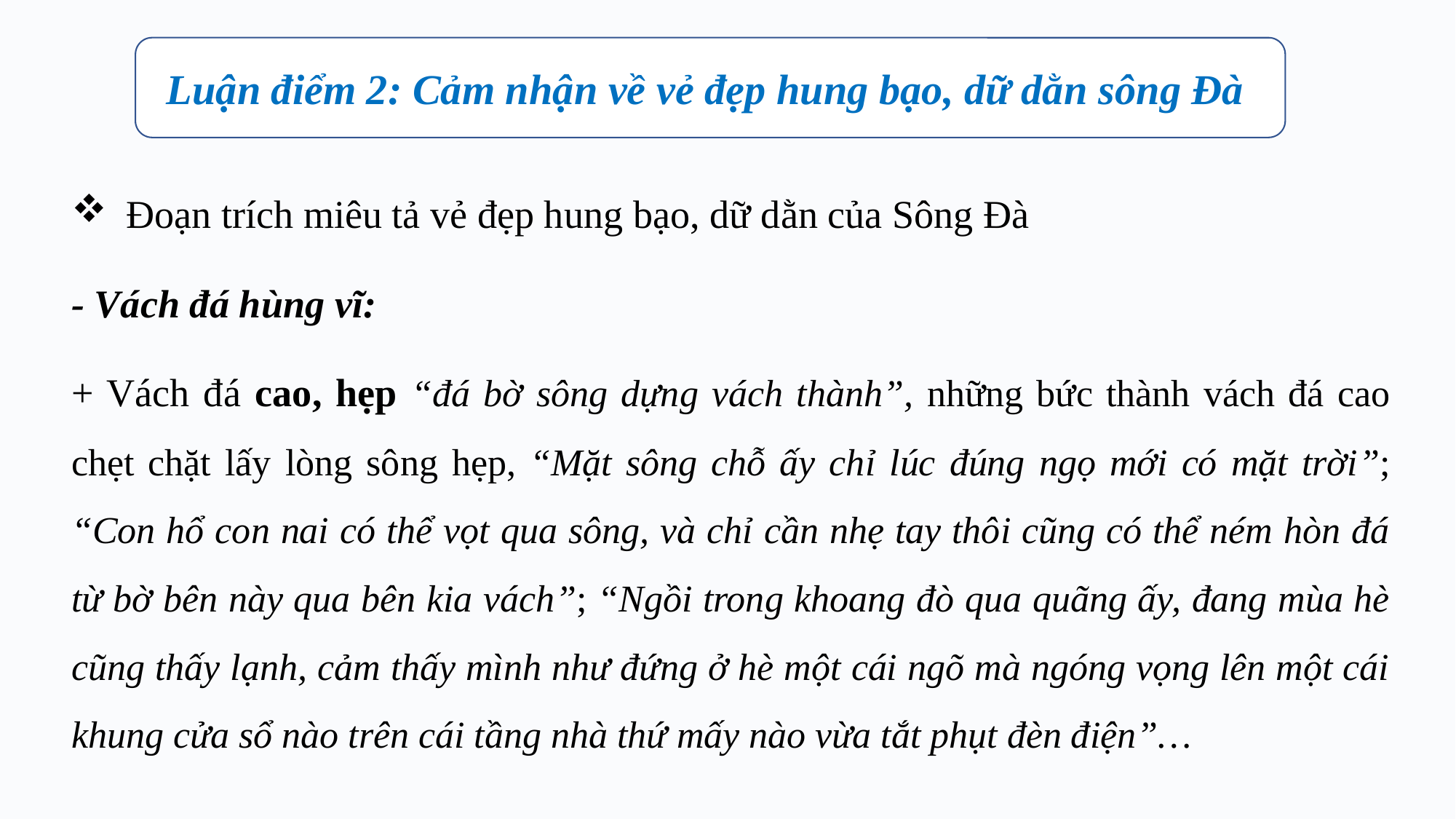

Luận điểm 2: Cảm nhận về vẻ đẹp hung bạo, dữ dằn sông Đà
Đoạn trích miêu tả vẻ đẹp hung bạo, dữ dằn của Sông Đà
- Vách đá hùng vĩ:
+ Vách đá cao, hẹp “đá bờ sông dựng vách thành”, những bức thành vách đá cao chẹt chặt lấy lòng sông hẹp, “Mặt sông chỗ ấy chỉ lúc đúng ngọ mới có mặt trời”; “Con hổ con nai có thể vọt qua sông, và chỉ cần nhẹ tay thôi cũng có thể ném hòn đá từ bờ bên này qua bên kia vách”; “Ngồi trong khoang đò qua quãng ấy, đang mùa hè cũng thấy lạnh, cảm thấy mình như đứng ở hè một cái ngõ mà ngóng vọng lên một cái khung cửa sổ nào trên cái tầng nhà thứ mấy nào vừa tắt phụt đèn điện”…